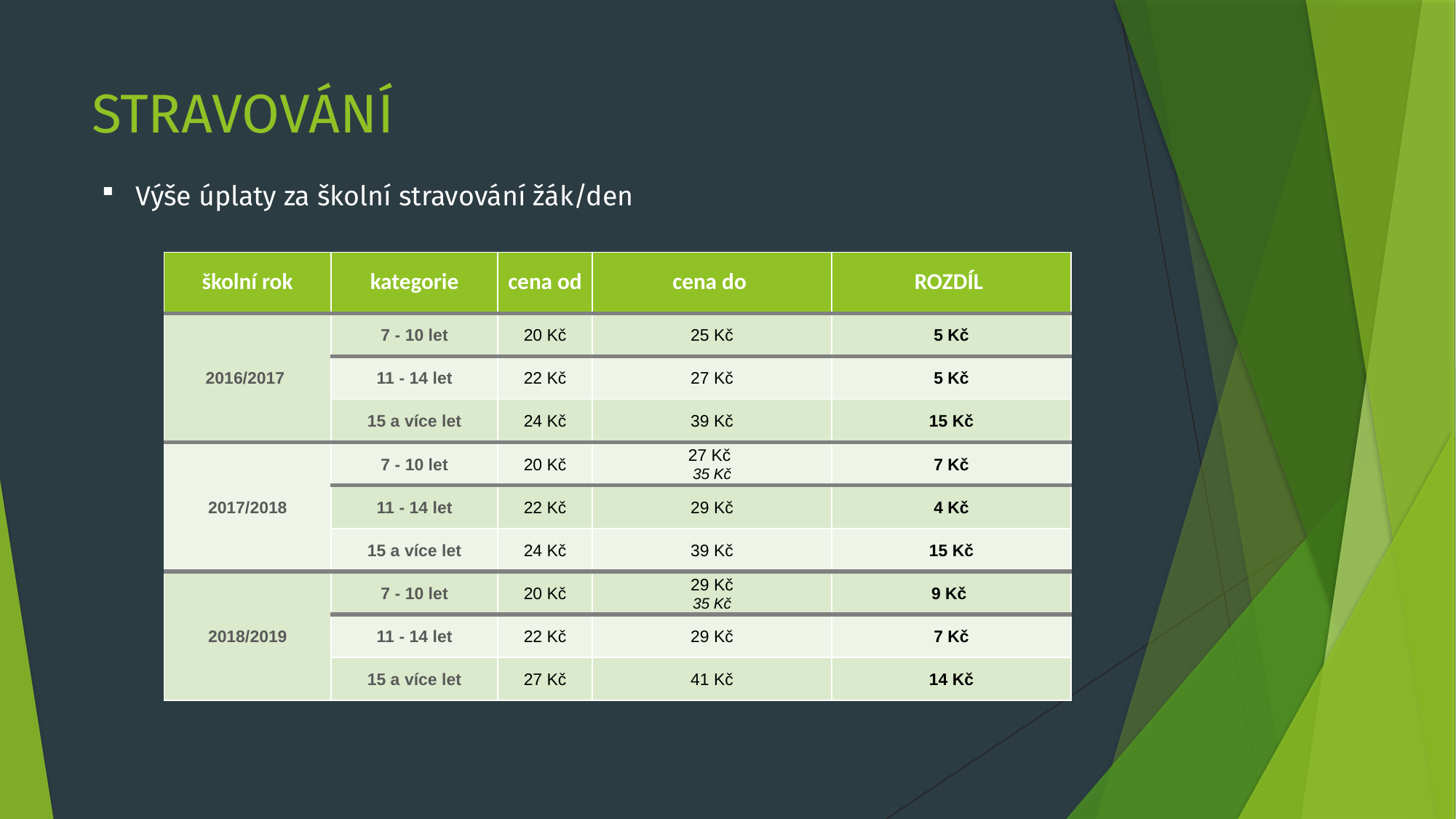

# STRAVOVÁNÍ
Výše úplaty za školní stravování žák/den
| školní rok | kategorie | cena od | cena do | ROZDÍL |
| --- | --- | --- | --- | --- |
| 2016/2017 | 7 - 10 let | 20 Kč | 25 Kč | 5 Kč |
|  | 11 - 14 let | 22 Kč | 27 Kč | 5 Kč |
|  | 15 a více let | 24 Kč | 39 Kč | 15 Kč |
| 2017/2018 | 7 - 10 let | 20 Kč | 27 Kč 35 Kč | 7 Kč |
|  | 11 - 14 let | 22 Kč | 29 Kč | 4 Kč |
|  | 15 a více let | 24 Kč | 39 Kč | 15 Kč |
| 2018/2019 | 7 - 10 let | 20 Kč | 29 Kč 35 Kč | 9 Kč |
|  | 11 - 14 let | 22 Kč | 29 Kč | 7 Kč |
|  | 15 a více let | 27 Kč | 41 Kč | 14 Kč |